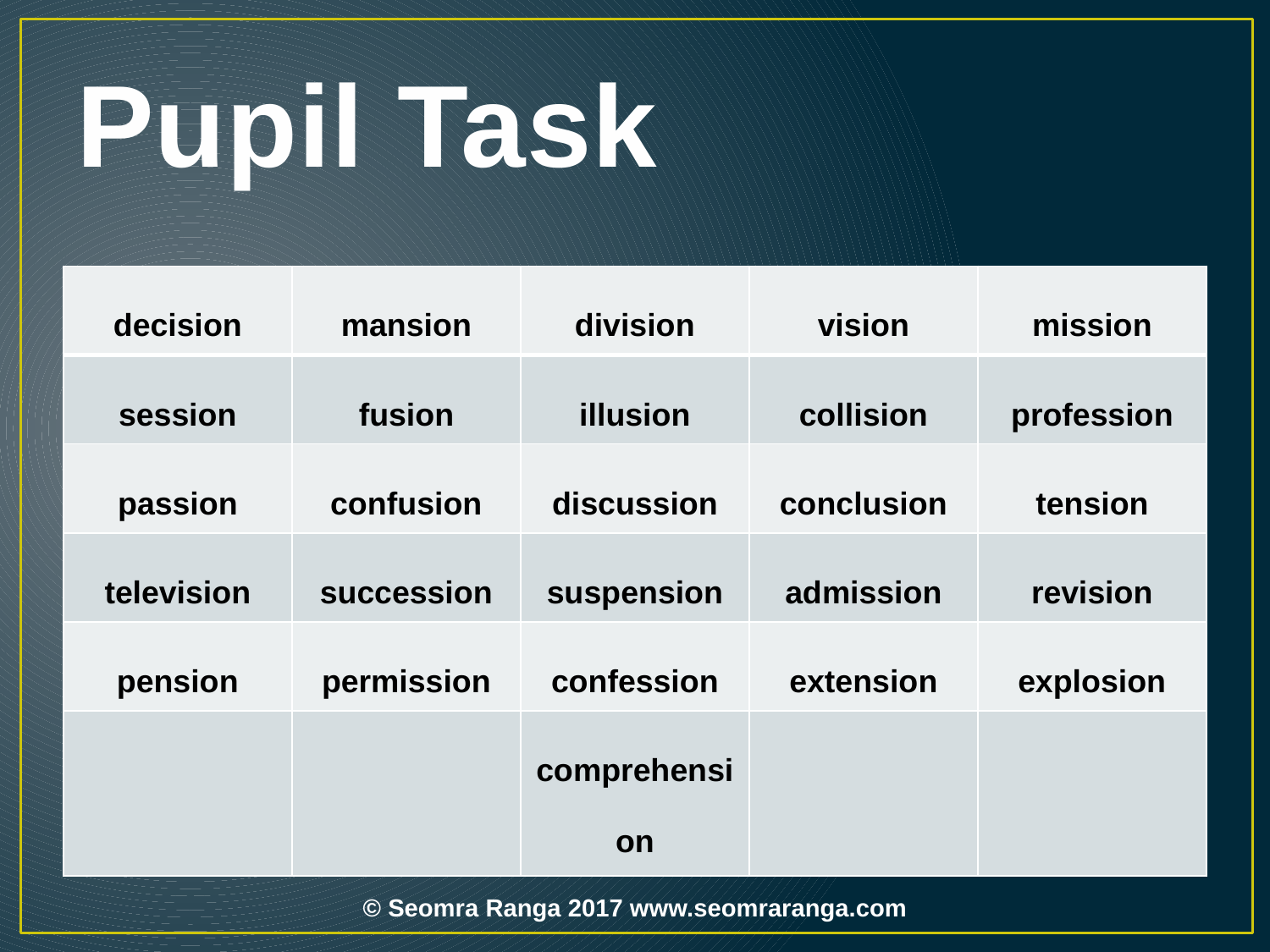

# Pupil Task
| decision | mansion | division | vision | mission |
| --- | --- | --- | --- | --- |
| session | fusion | illusion | collision | profession |
| passion | confusion | discussion | conclusion | tension |
| television | succession | suspension | admission | revision |
| pension | permission | confession | extension | explosion |
|  |  | comprehension |  |  |
© Seomra Ranga 2017 www.seomraranga.com